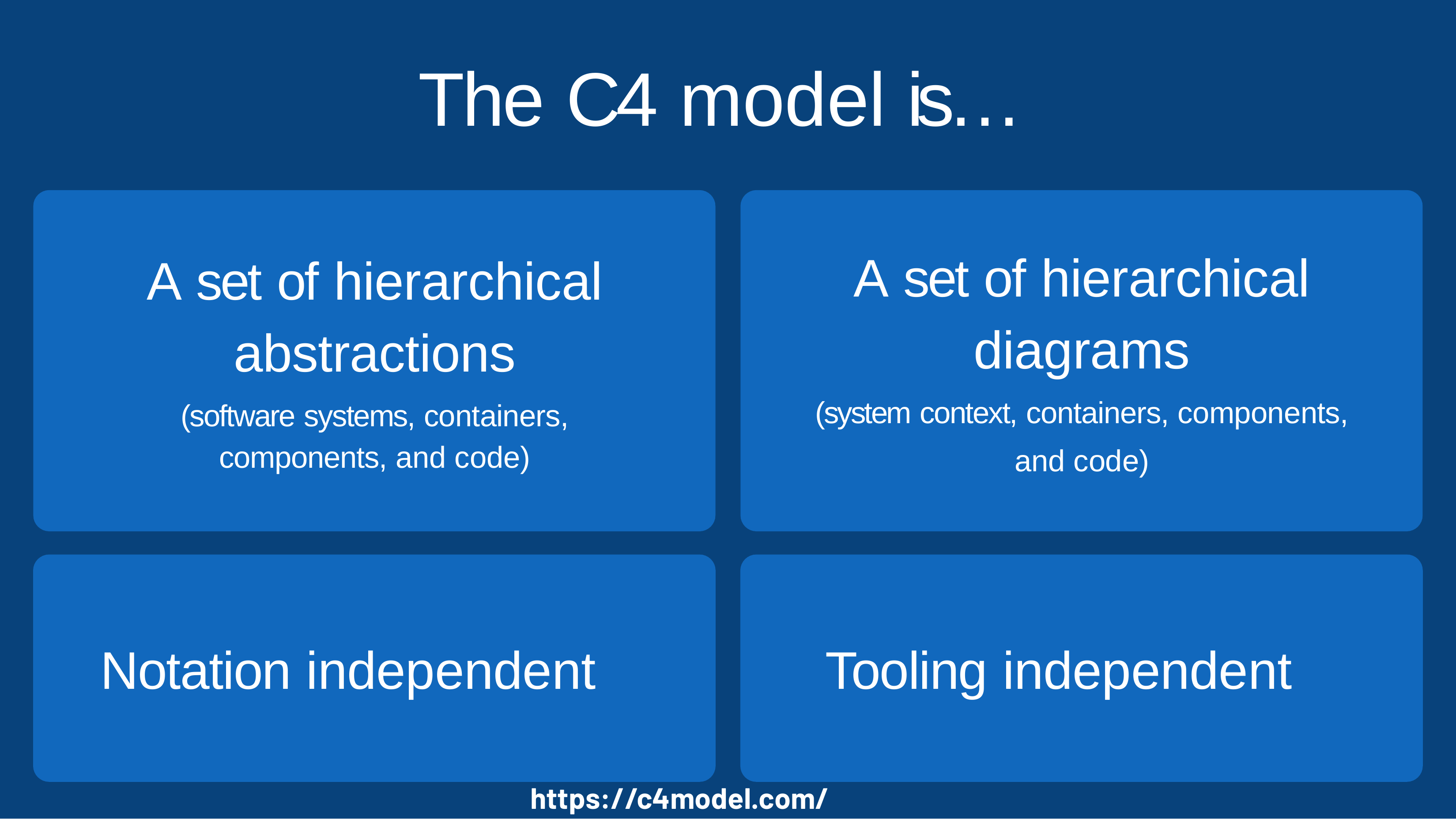

# The C4 model is…

A set of hierarchical diagrams
(system context, containers, components, and code)
A set of hierarchical abstractions
(software systems, containers, components, and code)

Notation independent
Tooling independent
https://c4model.com/